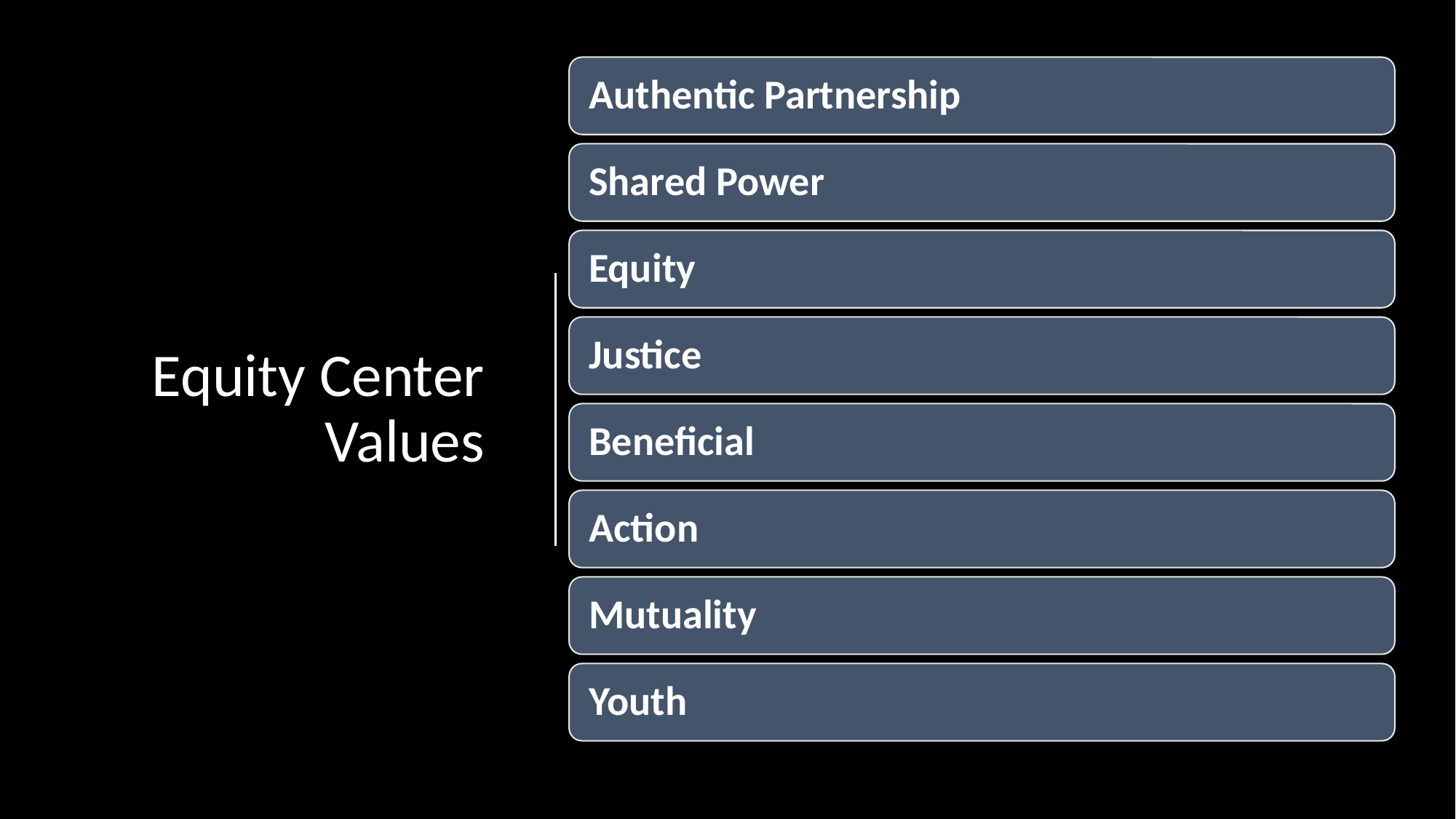

Authentic Partnership
Shared Power
Equity
Justice
Beneficial
Action
Mutuality
Youth
# Equity Center Values